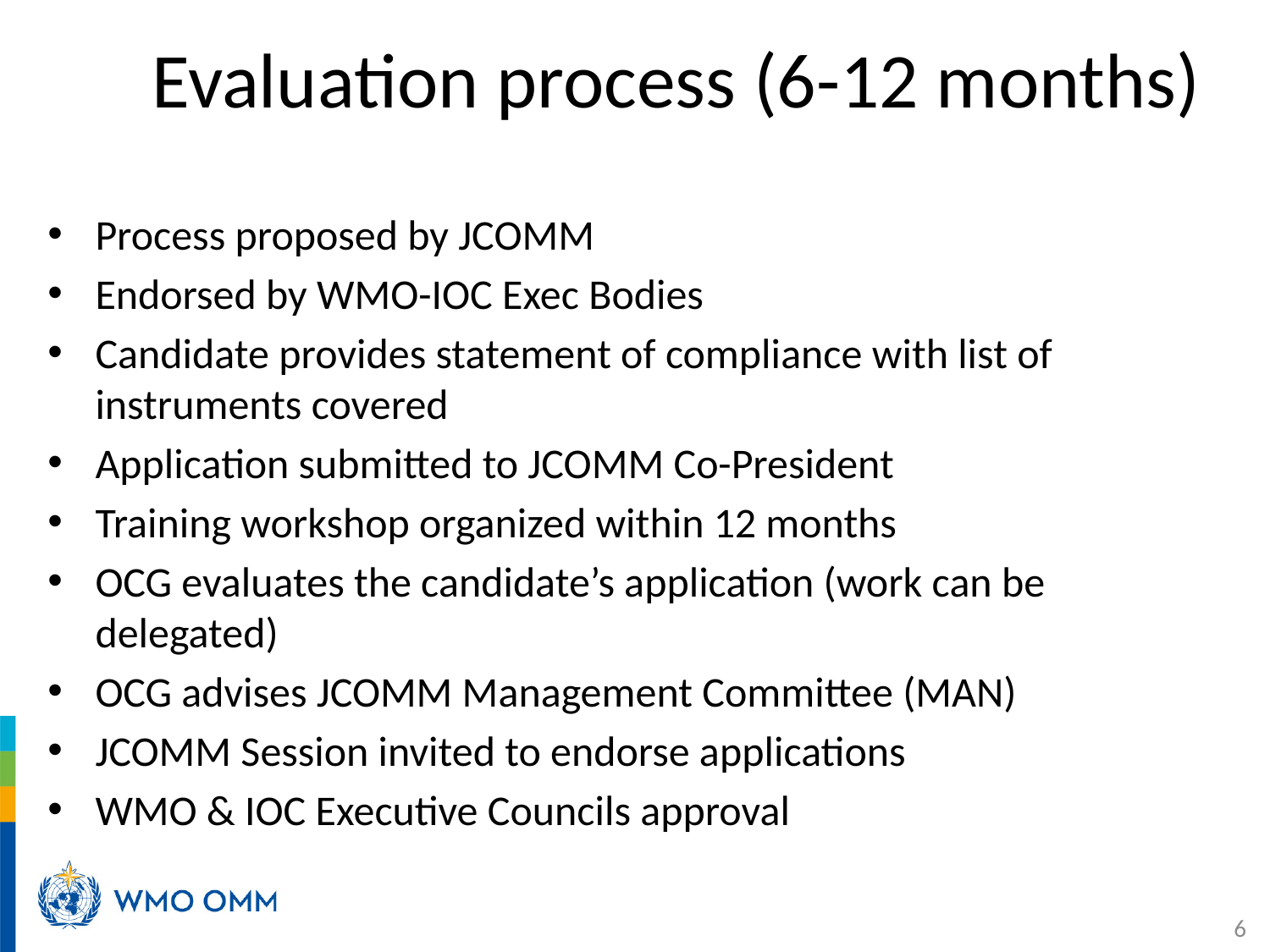

# Evaluation process (6-12 months)
Process proposed by JCOMM
Endorsed by WMO-IOC Exec Bodies
Candidate provides statement of compliance with list of instruments covered
Application submitted to JCOMM Co-President
Training workshop organized within 12 months
OCG evaluates the candidate’s application (work can be delegated)
OCG advises JCOMM Management Committee (MAN)
JCOMM Session invited to endorse applications
WMO & IOC Executive Councils approval
6